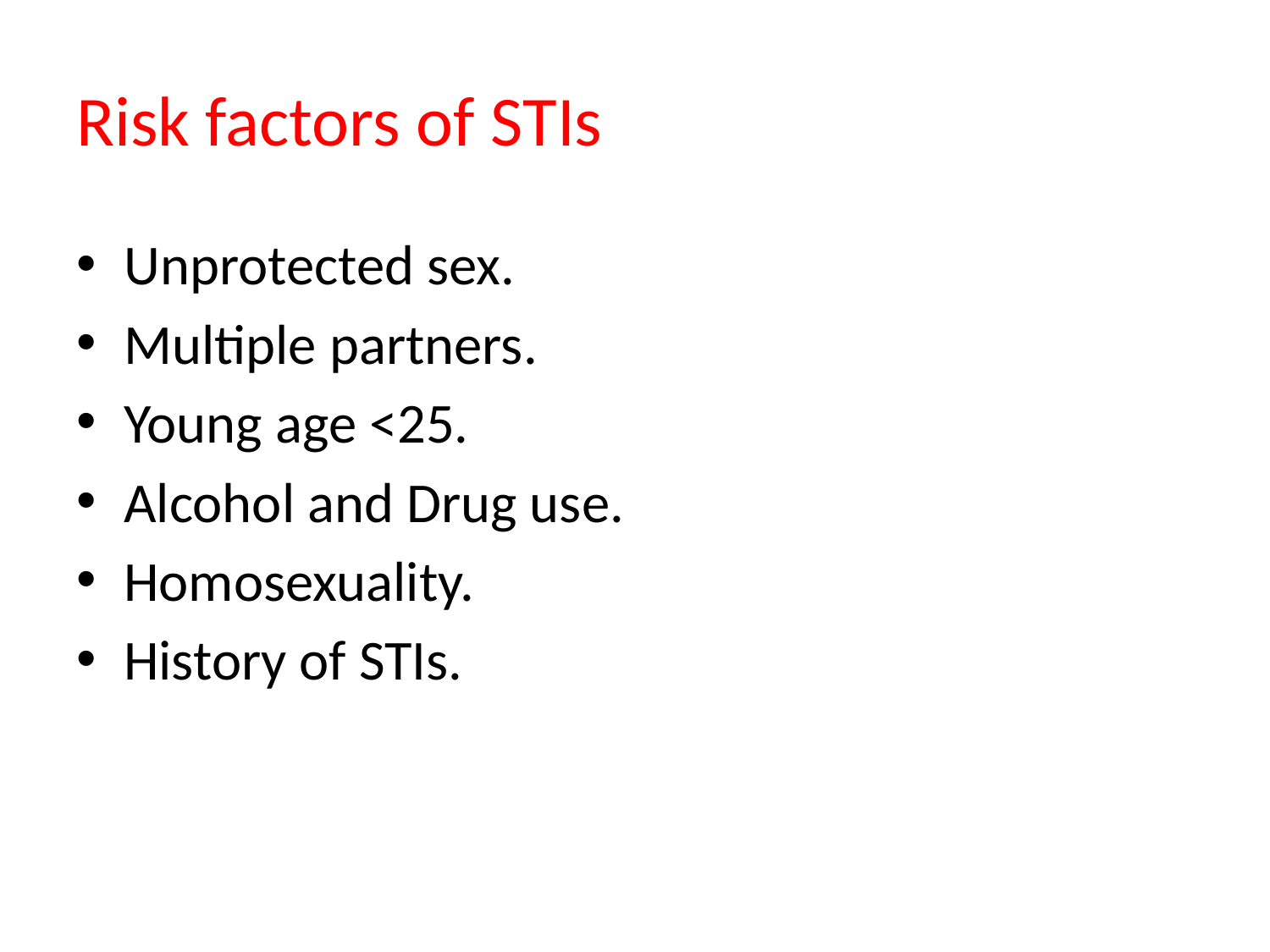

# Risk factors of STIs
Unprotected sex.
Multiple partners.
Young age <25.
Alcohol and Drug use.
Homosexuality.
History of STIs.